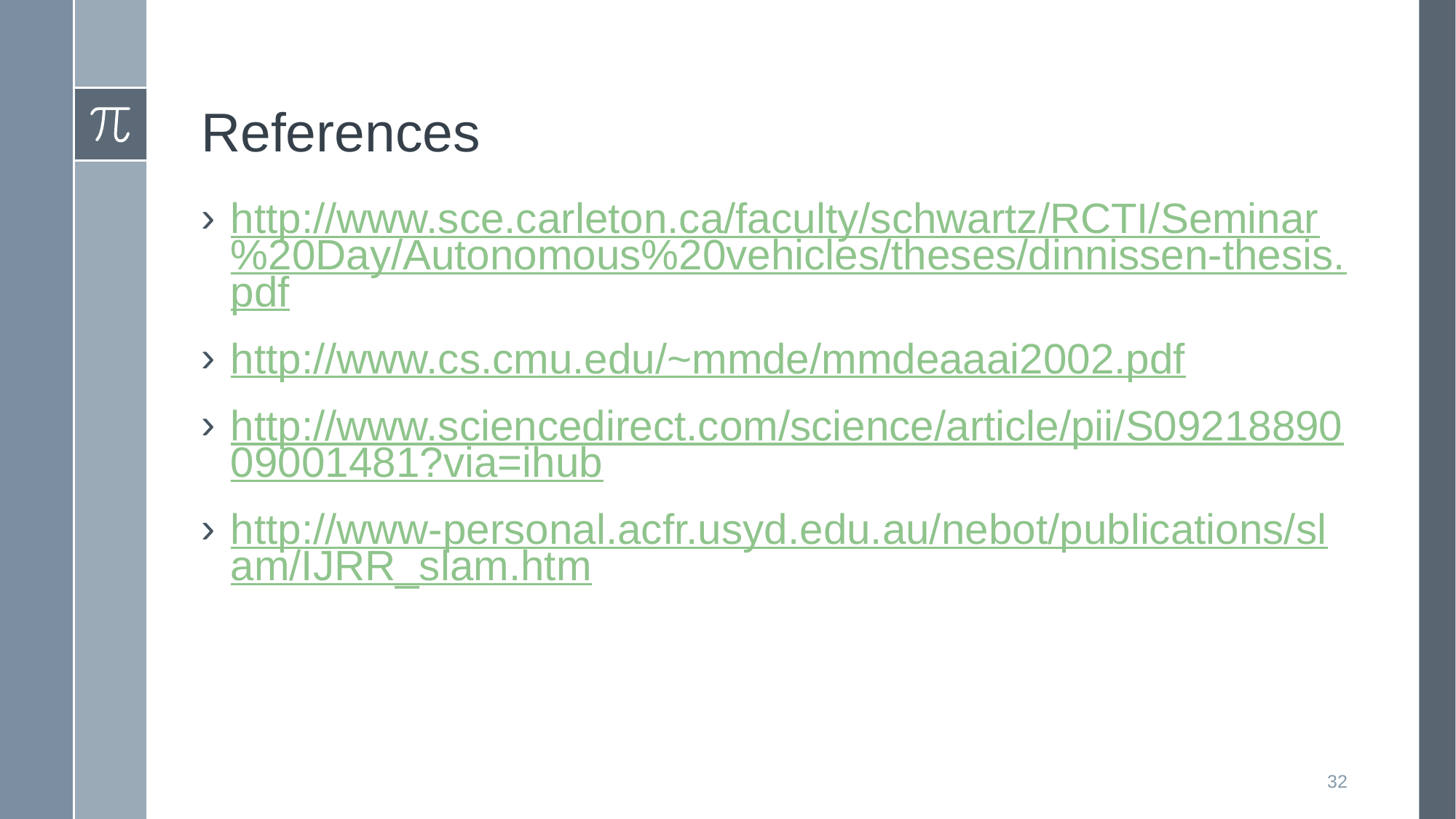

# References
http://www.sce.carleton.ca/faculty/schwartz/RCTI/Seminar%20Day/Autonomous%20vehicles/theses/dinnissen-thesis.pdf
http://www.cs.cmu.edu/~mmde/mmdeaaai2002.pdf
http://www.sciencedirect.com/science/article/pii/S0921889009001481?via=ihub
http://www-personal.acfr.usyd.edu.au/nebot/publications/slam/IJRR_slam.htm

32